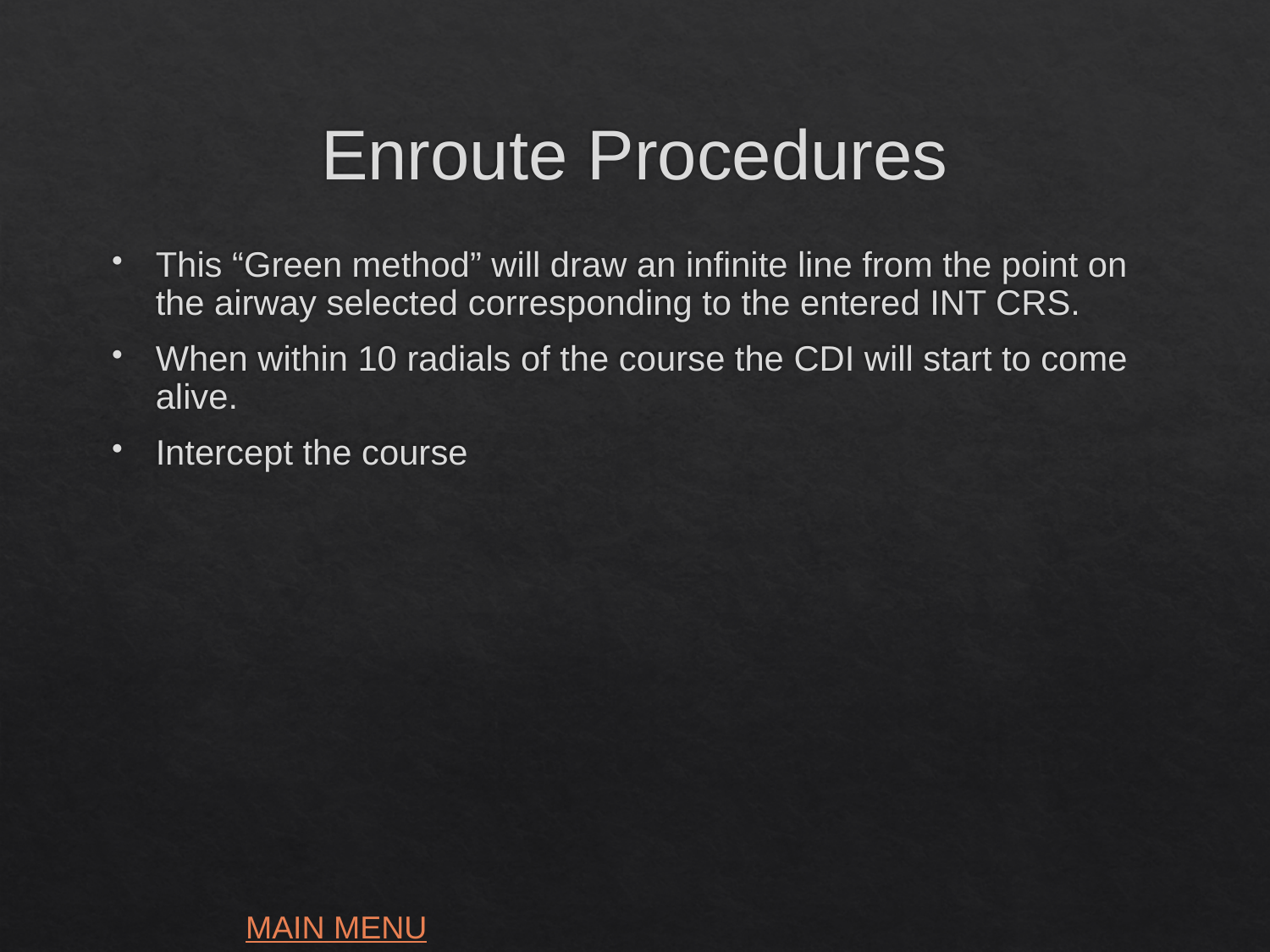

# Enroute Procedures
This “Green method” will draw an infinite line from the point on the airway selected corresponding to the entered INT CRS.
When within 10 radials of the course the CDI will start to come alive.
Intercept the course
MAIN MENU